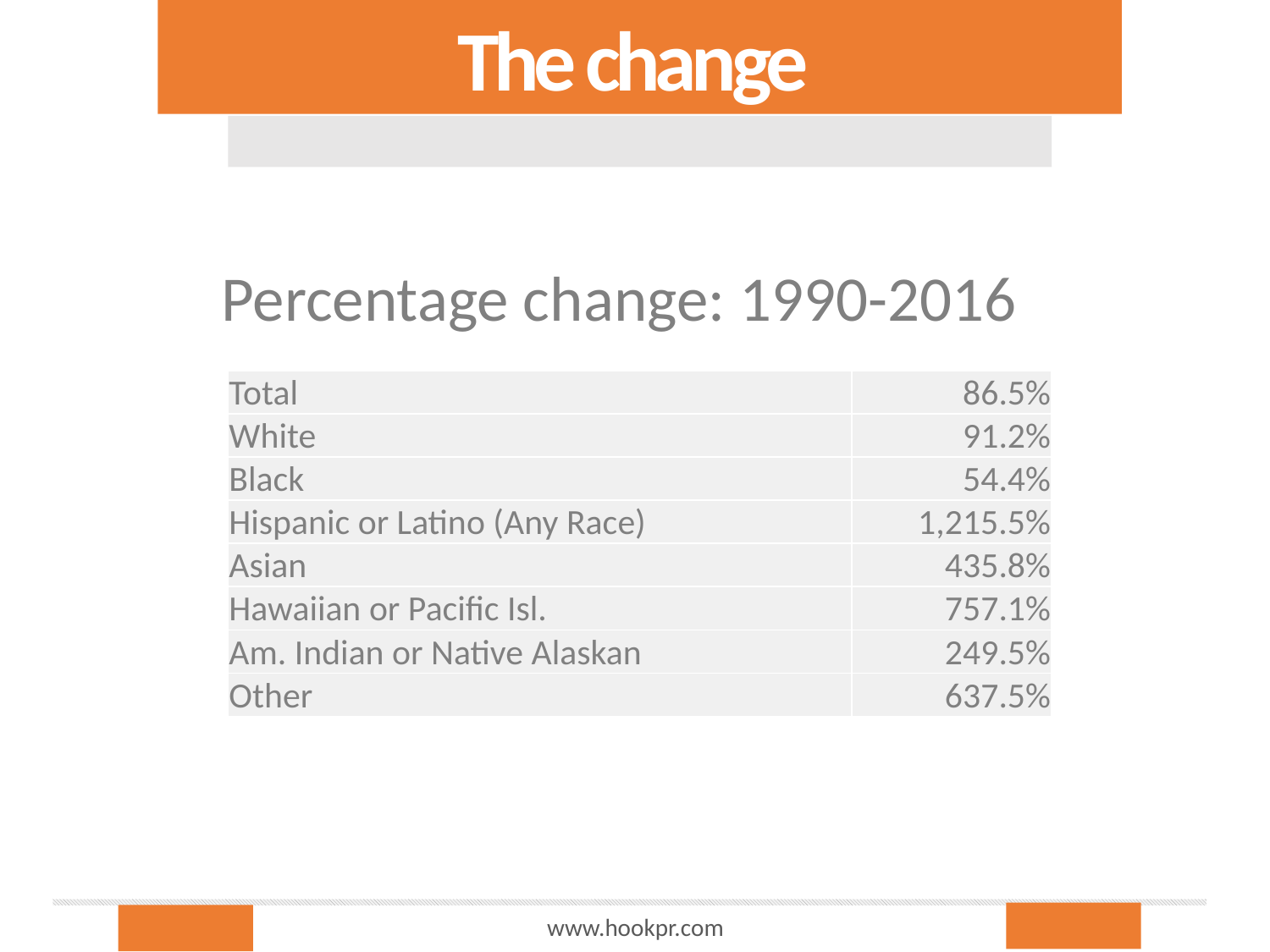

The change

Percentage change: 1990-2016
| Total | 86.5% |
| --- | --- |
| White | 91.2% |
| Black | 54.4% |
| Hispanic or Latino (Any Race) | 1,215.5% |
| Asian | 435.8% |
| Hawaiian or Pacific Isl. | 757.1% |
| Am. Indian or Native Alaskan | 249.5% |
| Other | 637.5% |
www.hookpr.com